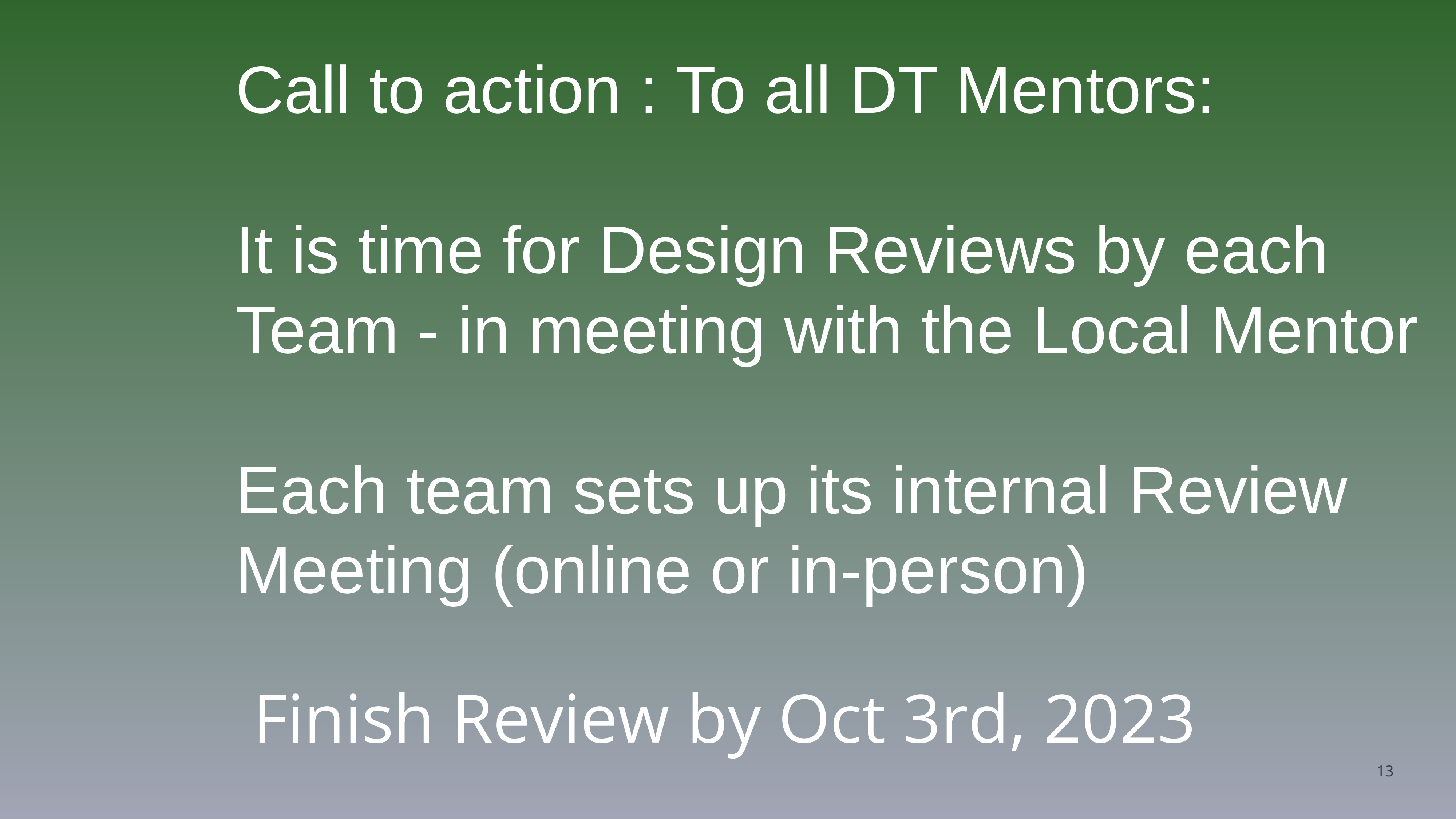

# Call to action : To all DT Mentors: It is time for Design Reviews by each Team - in meeting with the Local Mentor Each team sets up its internal Review Meeting (online or in-person)

   Finish Review by Oct 3rd, 2023
13